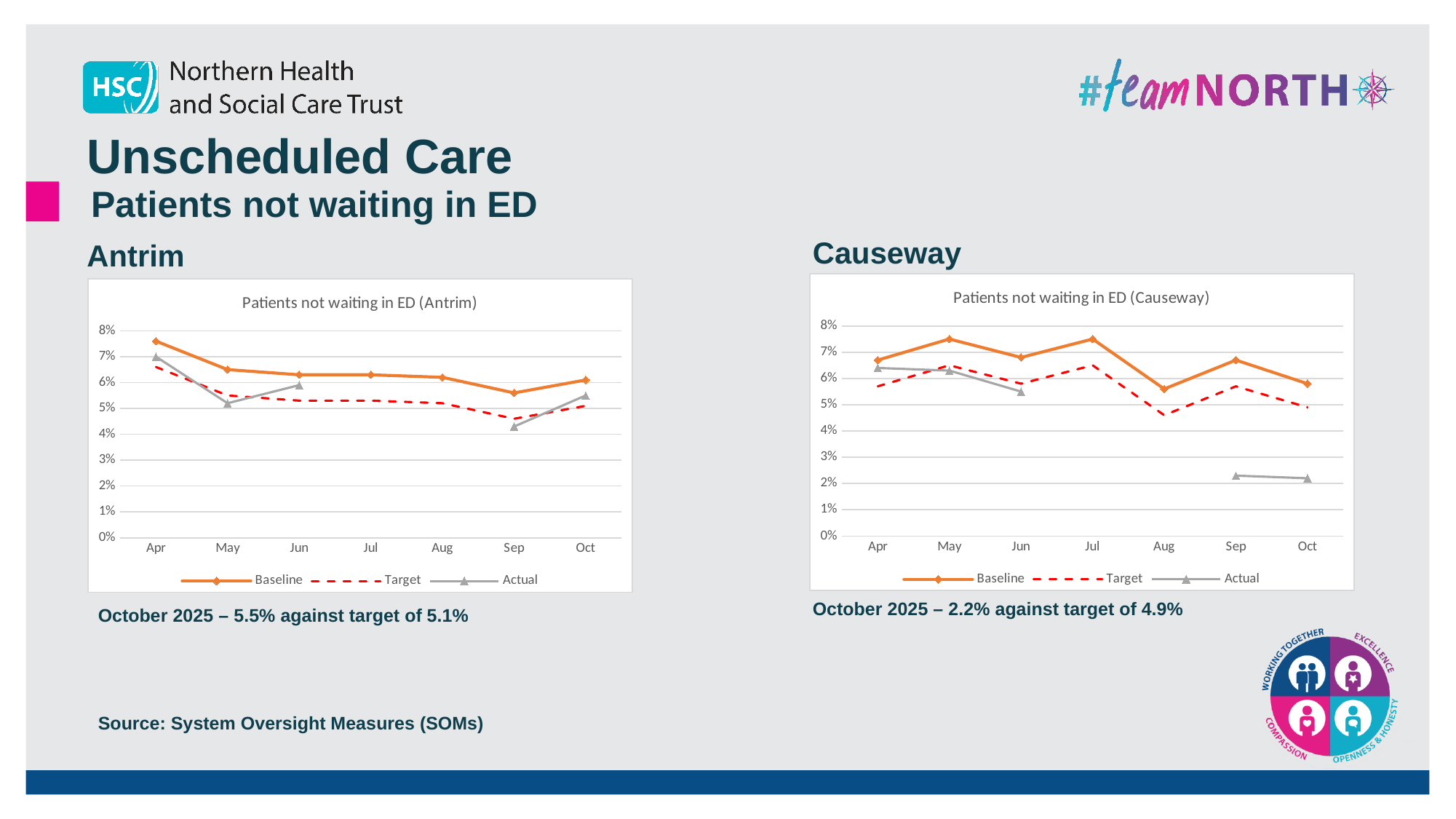

Unscheduled Care
Patients not waiting in ED
Causeway
Antrim

[unsupported chart]

[unsupported chart]

October 2025 – 2.2% against target of 4.9%
October 2025 – 5.5% against target of 5.1%
Source: System Oversight Measures (SOMs)